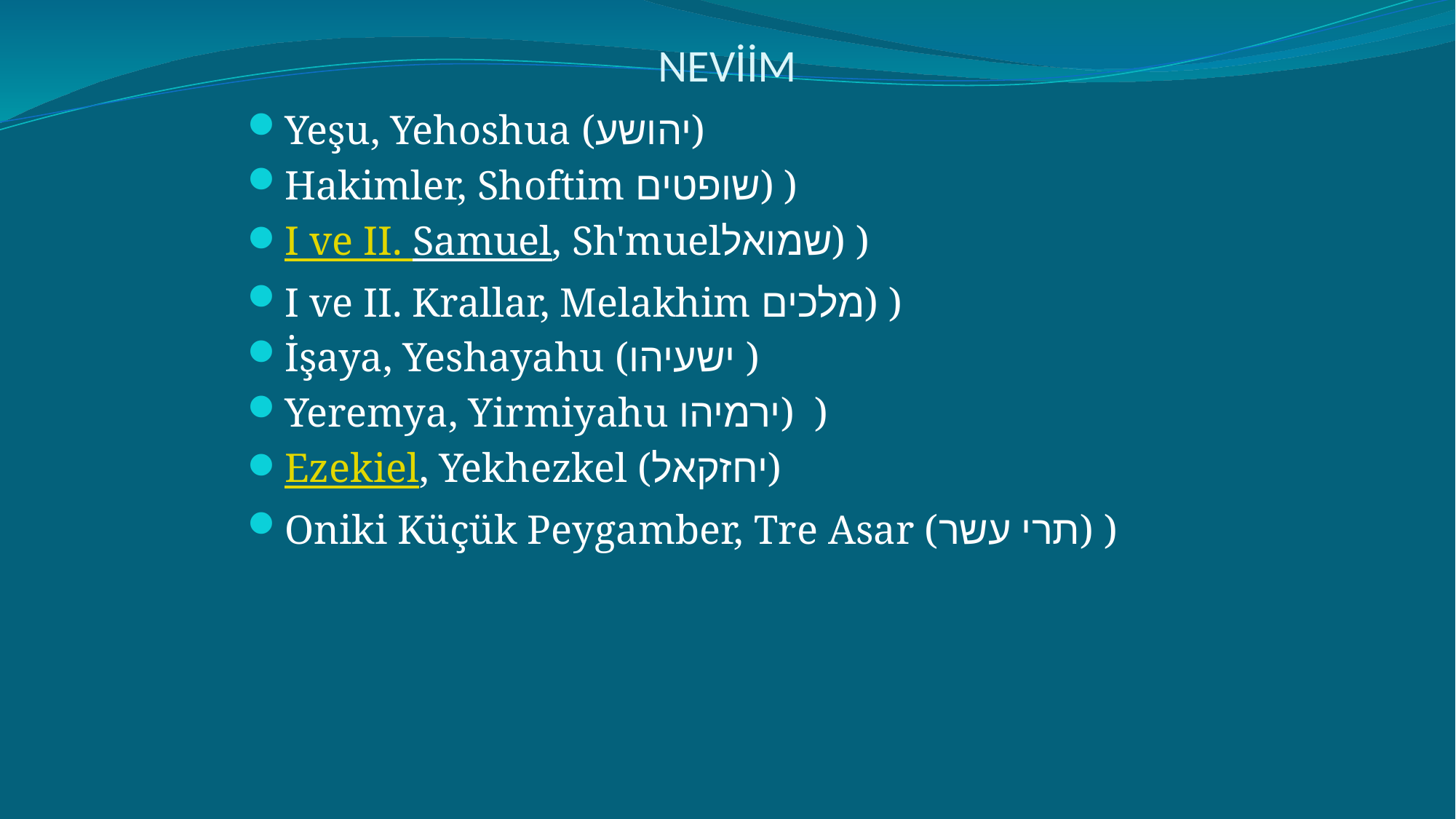

# NEVİİM
Yeşu, Yehoshua (יהושע)
Hakimler, Shoftim שופטים) )
I ve II. Samuel, Sh'muelשמואל) )
I ve II. Krallar, Melakhim מלכים) )
İşaya, Yeshayahu (ישעיהו )
Yeremya, Yirmiyahu ירמיהו)  )
Ezekiel, Yekhezkel (יחזקאל)
Oniki Küçük Peygamber, Tre Asar (תרי עשר) )